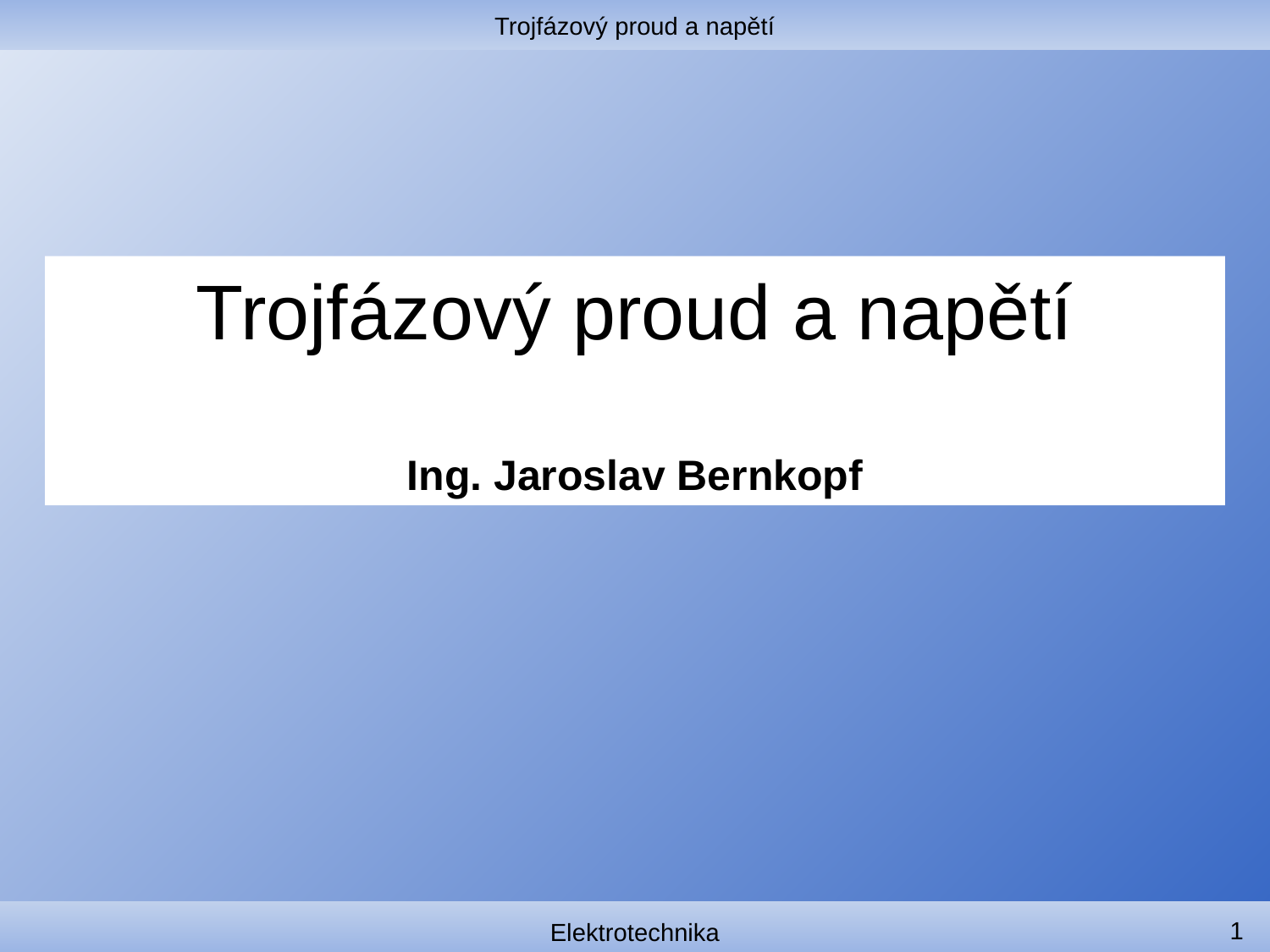

Trojfázový proud a napětí
#
Trojfázový proud a napětí

Ing. Jaroslav Bernkopf
1
Elektrotechnika